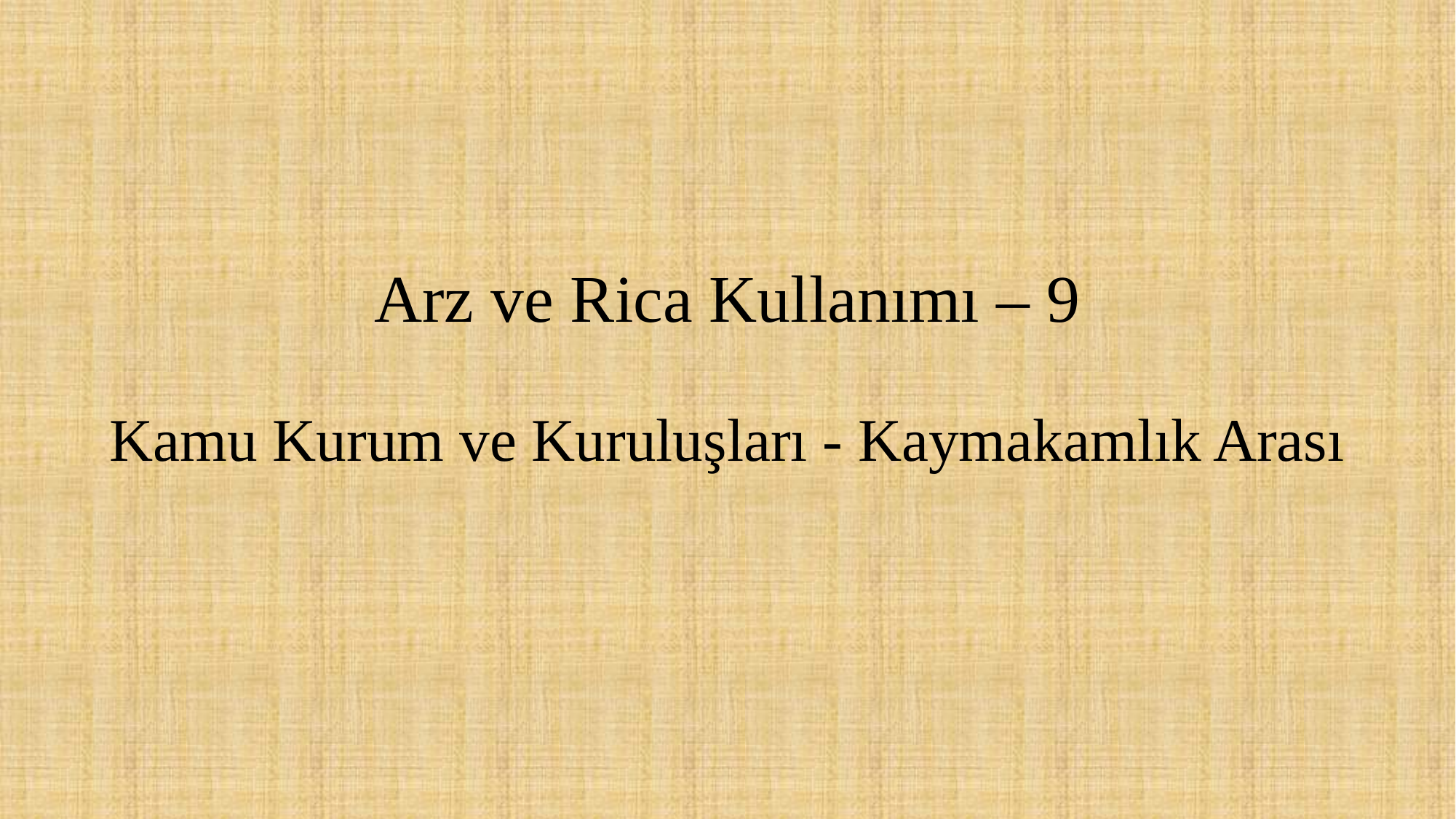

# Arz ve Rica Kullanımı – 9 Kamu Kurum ve Kuruluşları - Kaymakamlık Arası